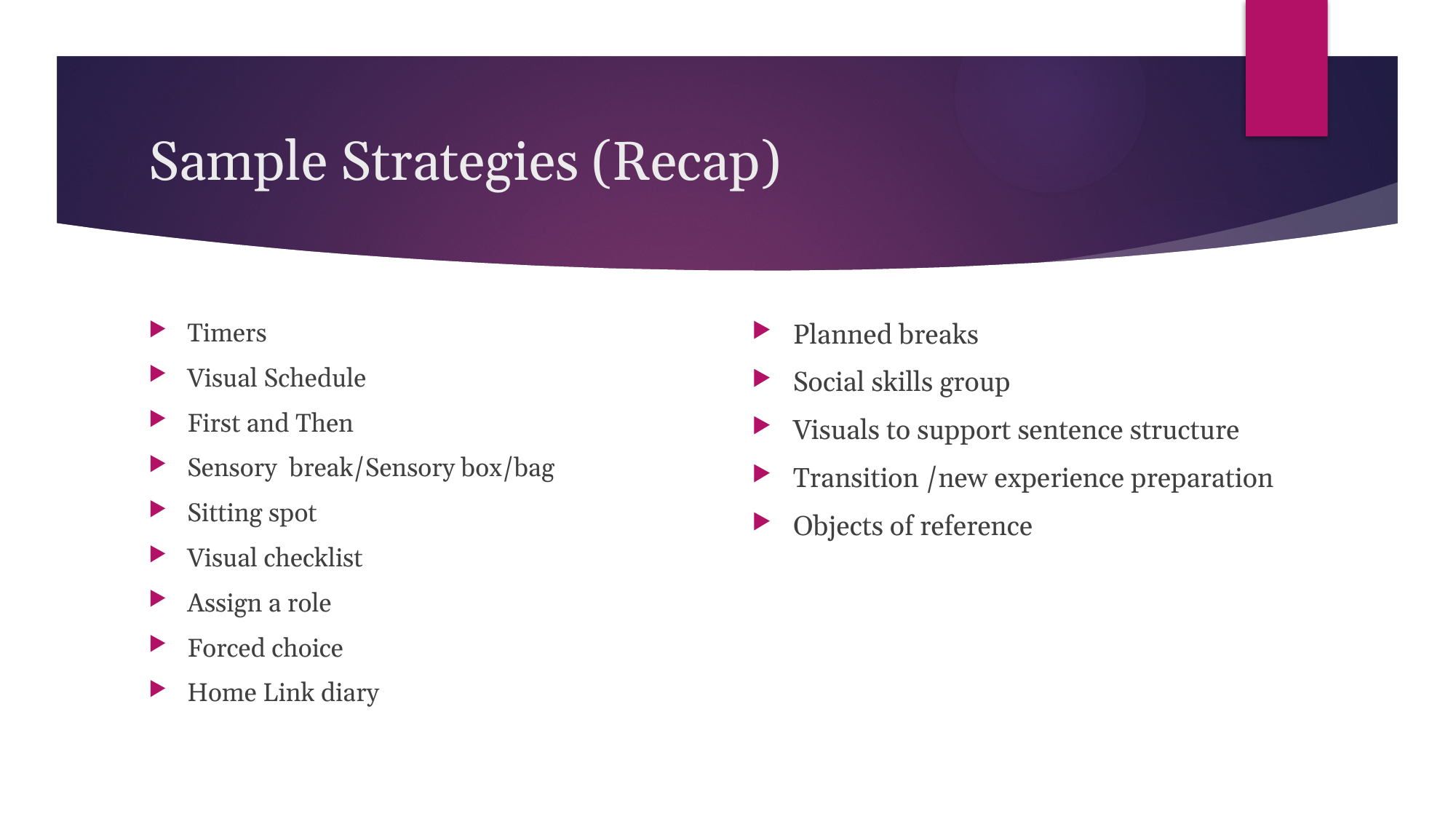

# Sample Strategies (Recap)
Timers
Visual Schedule
First and Then
Sensory  break/Sensory box/bag
Sitting spot
Visual checklist
Assign a role
Forced choice
Home Link diary

Planned breaks
Social skills group
Visuals to support sentence structure
Transition /new experience preparation
Objects of reference